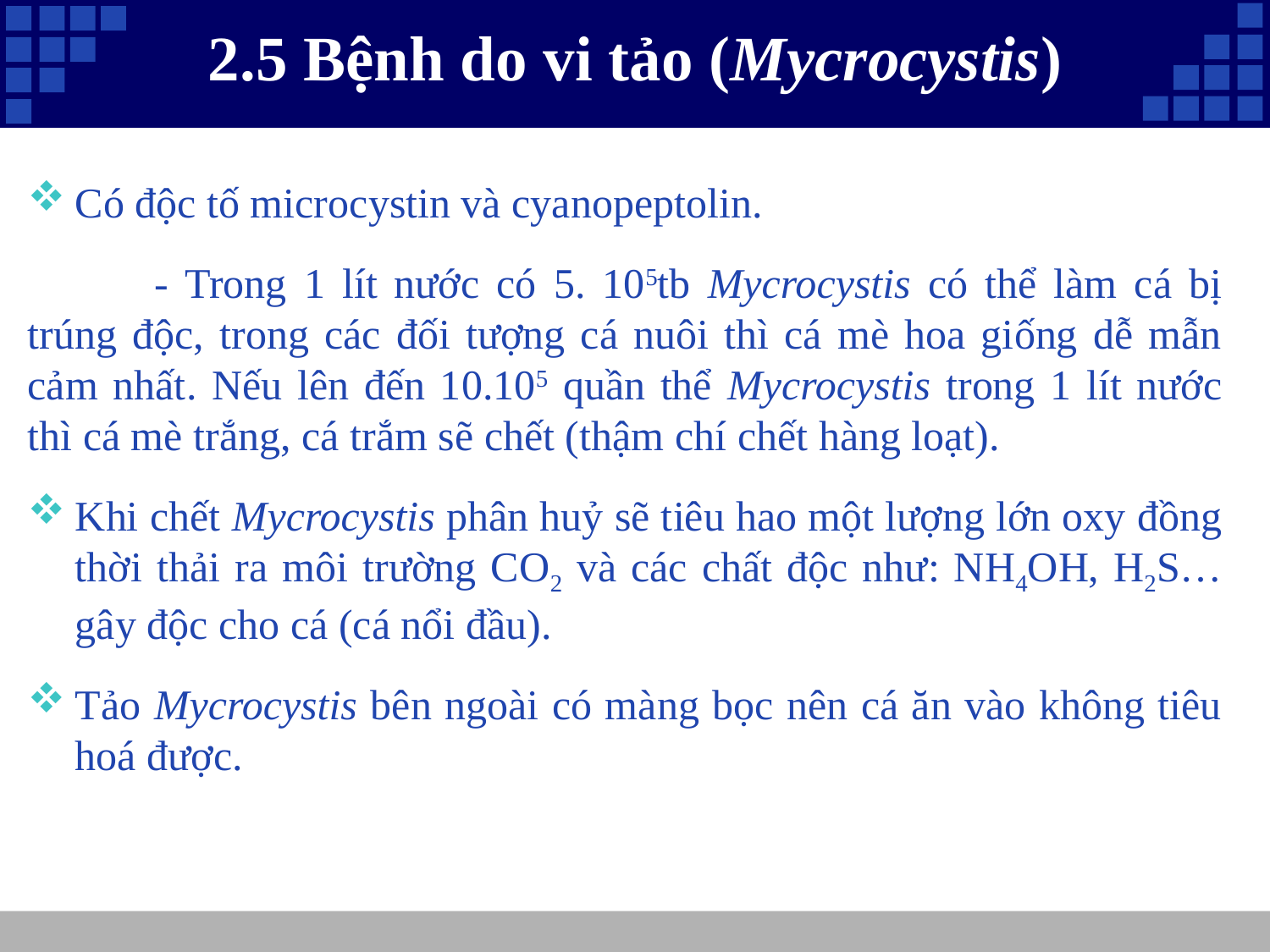

# 2.5 Bệnh do vi tảo (Mycrocystis)
Có độc tố microcystin và cyanopeptolin.
	- Trong 1 lít nước có 5. 105tb Mycrocystis có thể làm cá bị trúng độc, trong các đối tượng cá nuôi thì cá mè hoa giống dễ mẫn cảm nhất. Nếu lên đến 10.105 quần thể Mycrocystis trong 1 lít nước thì cá mè trắng, cá trắm sẽ chết (thậm chí chết hàng loạt).
Khi chết Mycrocystis phân huỷ sẽ tiêu hao một lượng lớn oxy đồng thời thải ra môi trường CO2 và các chất độc như: NH4OH, H2S…gây độc cho cá (cá nổi đầu).
Tảo Mycrocystis bên ngoài có màng bọc nên cá ăn vào không tiêu hoá được.